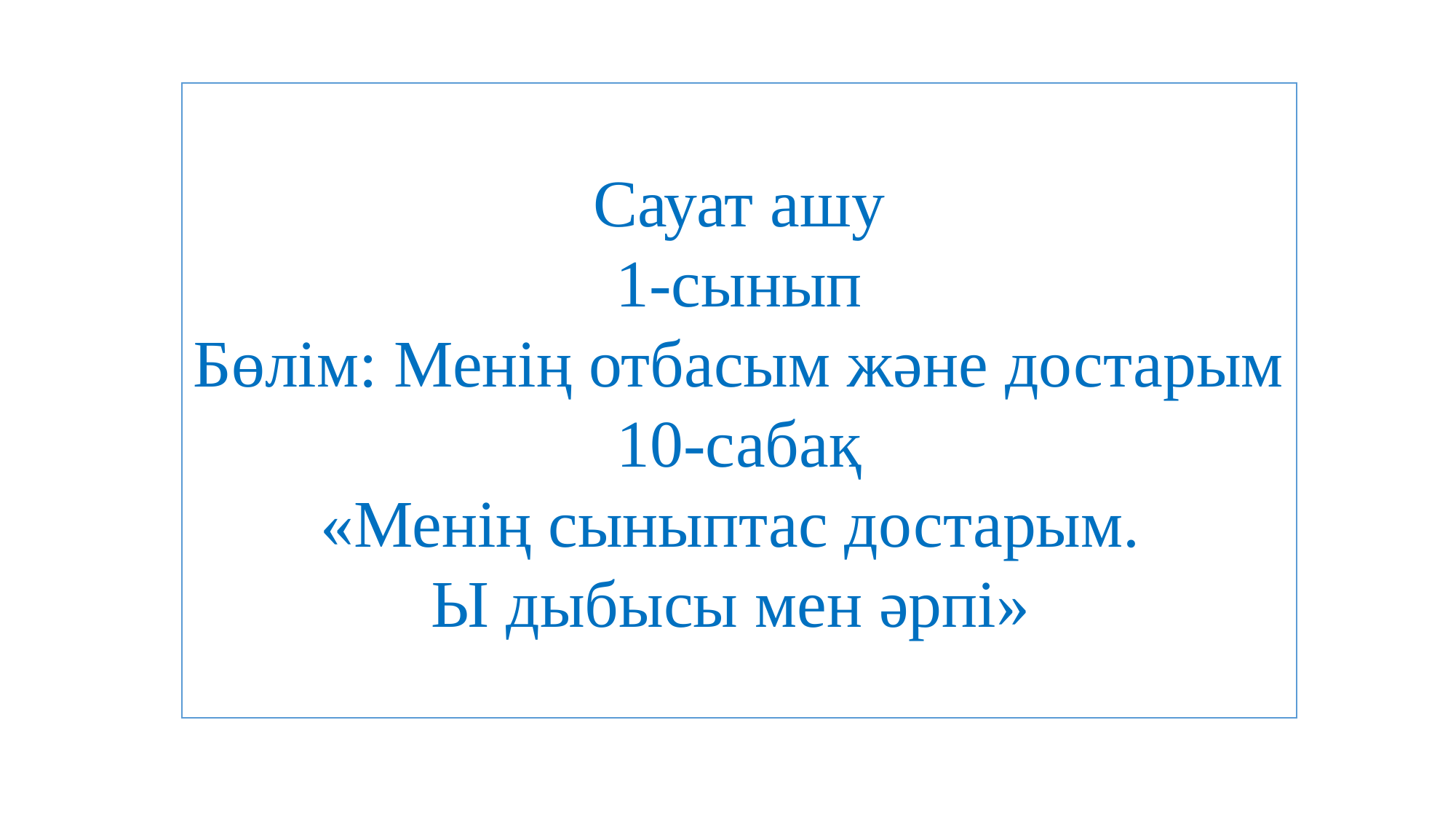

Сауат ашу
1-сынып
Бөлім: Менің отбасым және достарым
10-сабақ
«Менің сыныптас достарым.
Ы дыбысы мен әрпі»